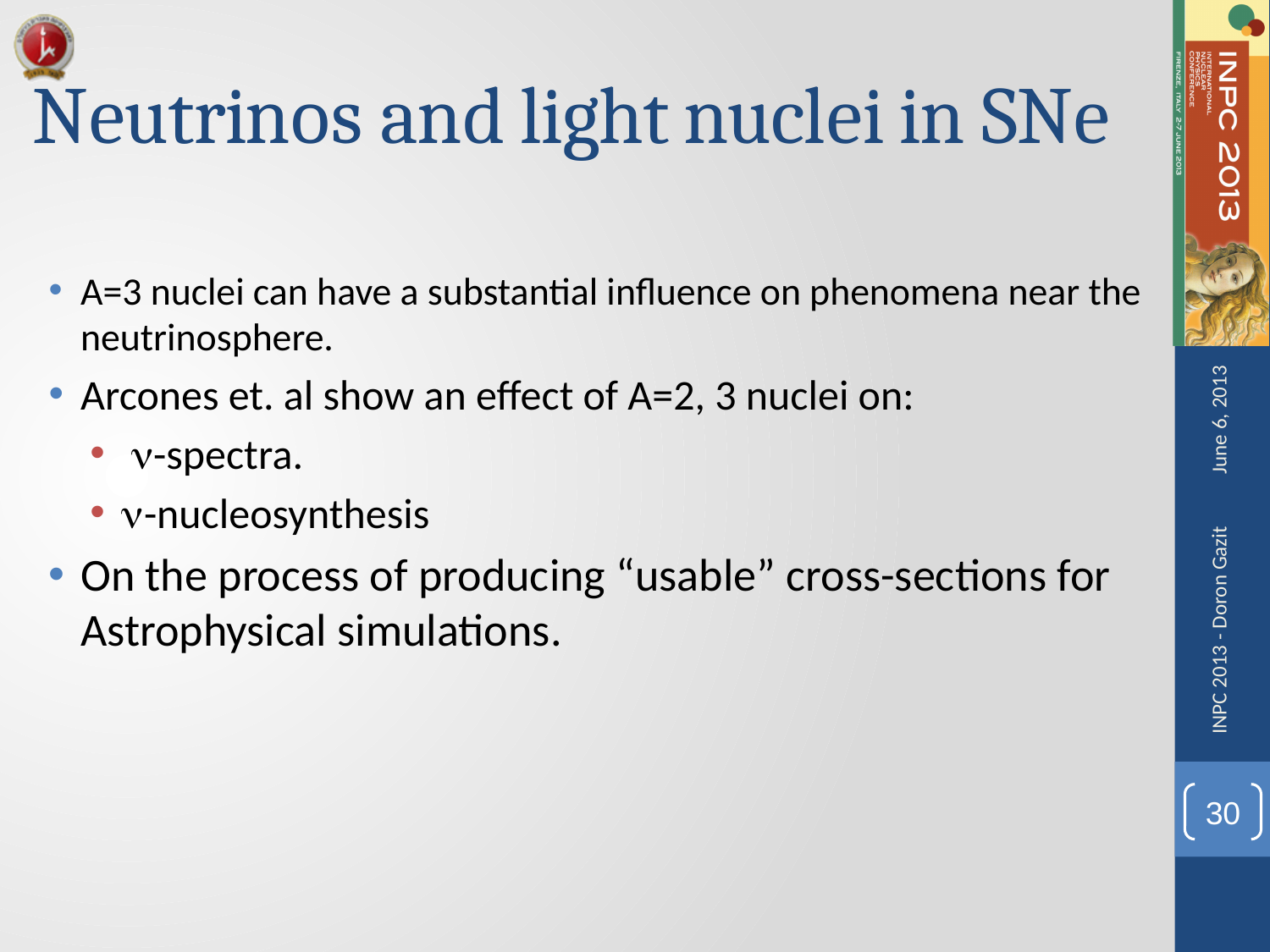

# Neutrinos and light nuclei in SNe

A=3 nuclei can have a substantial influence on phenomena near the neutrinosphere.
Arcones et. al show an effect of A=2, 3 nuclei on:
 ν-spectra.
ν-nucleosynthesis
On the process of producing “usable” cross-sections for
Astrophysical simulations.
June 6, 2013
INPC 2013 - Doron Gazit
30